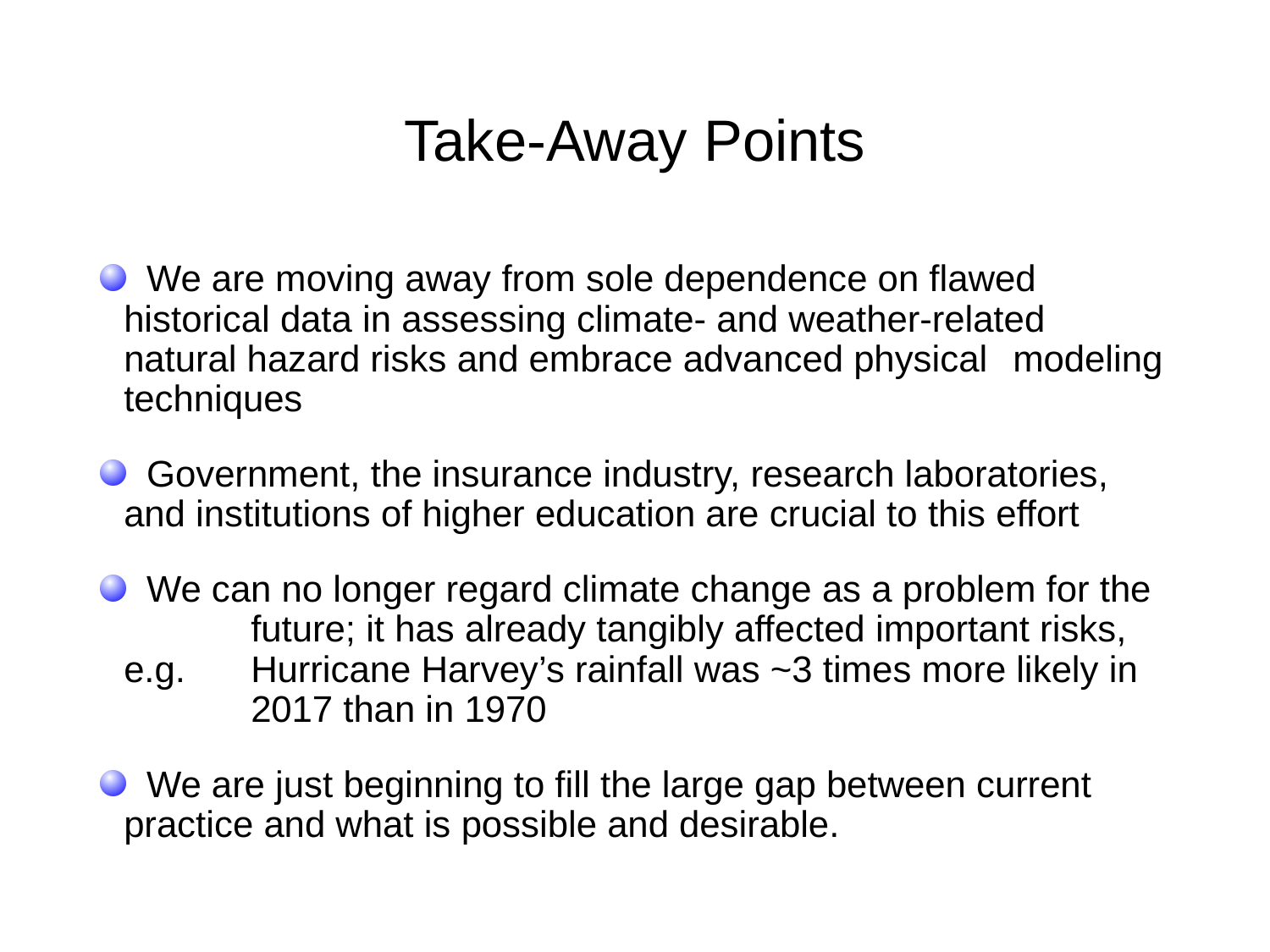

# Take-Away Points
  We are moving away from sole dependence on flawed 	historical data in assessing climate- and weather-related 	natural hazard risks and embrace advanced physical 	modeling techniques
  Government, the insurance industry, research laboratories, 	and institutions of higher education are crucial to this effort
  We can no longer regard climate change as a problem for the 	future; it has already tangibly affected important risks, e.g. 	Hurricane Harvey’s rainfall was ~3 times more likely in 	2017 than in 1970
  We are just beginning to fill the large gap between current 	practice and what is possible and desirable.